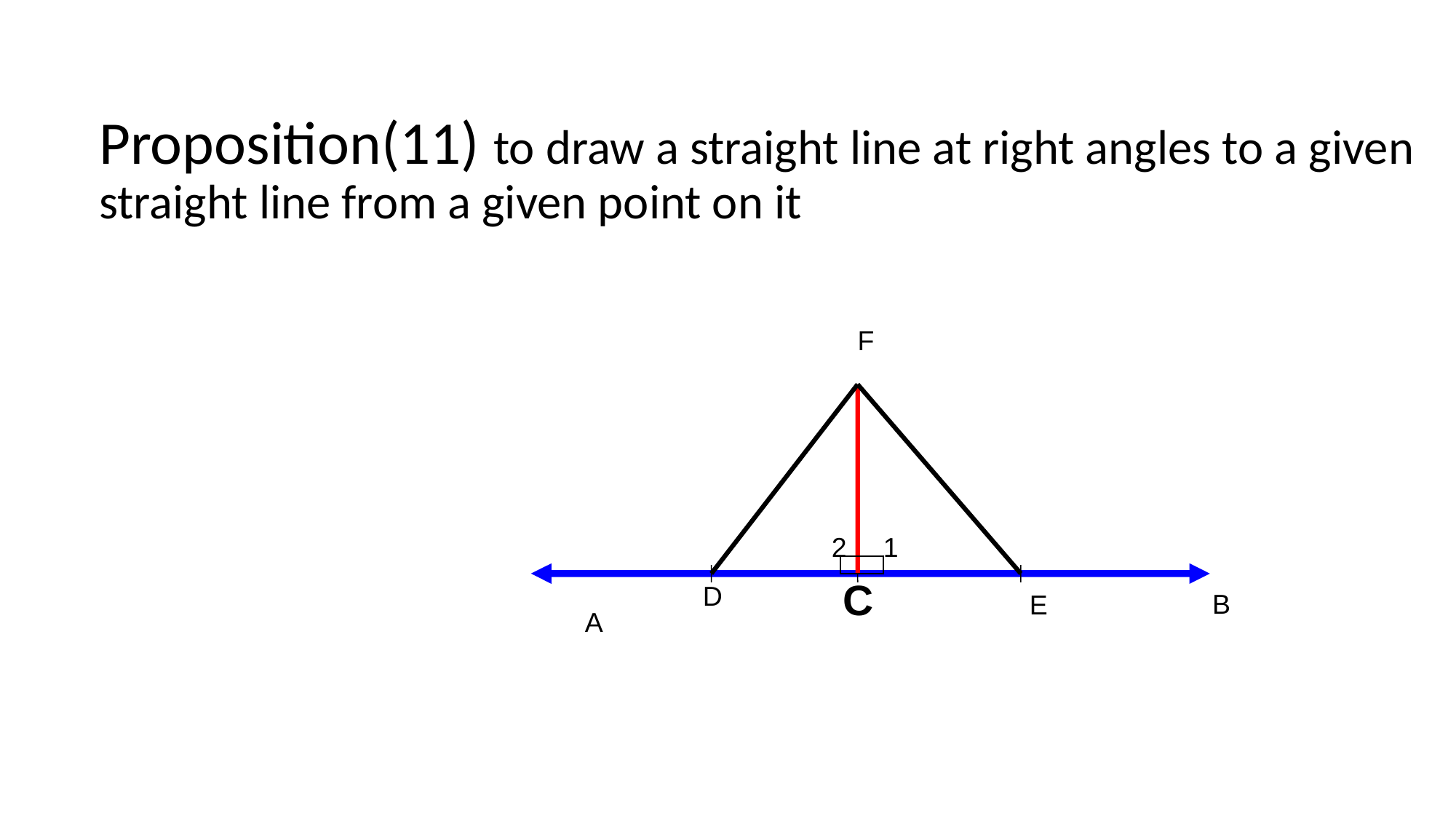

Proposition(11) to draw a straight line at right angles to a given straight line from a given point on it
F

2
1

C

D
B
E
A